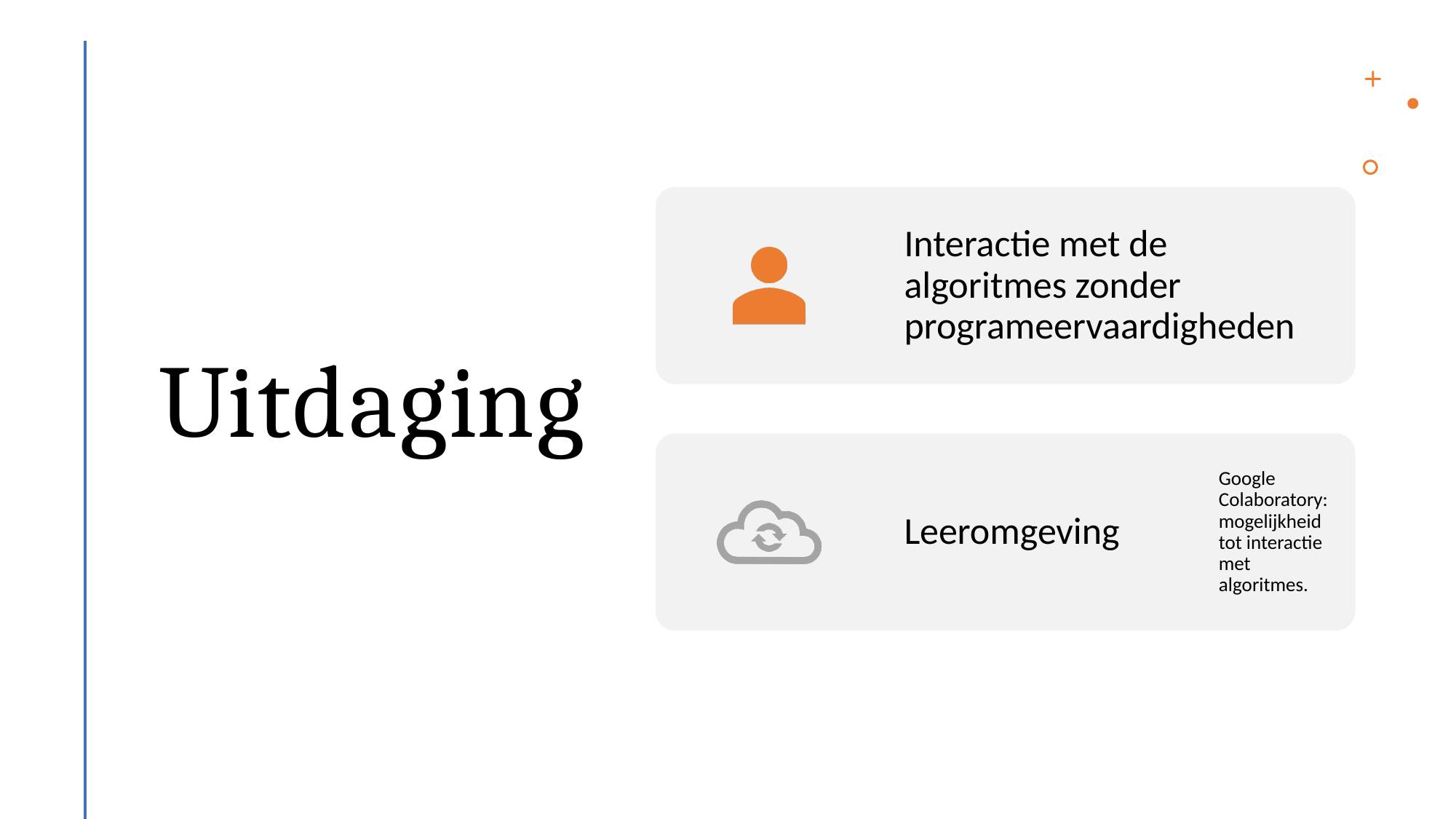

# Uitdaging

Interactie met de algoritmes zonder programeervaardigheden
Leeromgeving
Google Colaboratory: mogelijkheid tot interactie met algoritmes.

Workshop NIBI | m.kragten@hva.nl | Algoritmes in de les
10